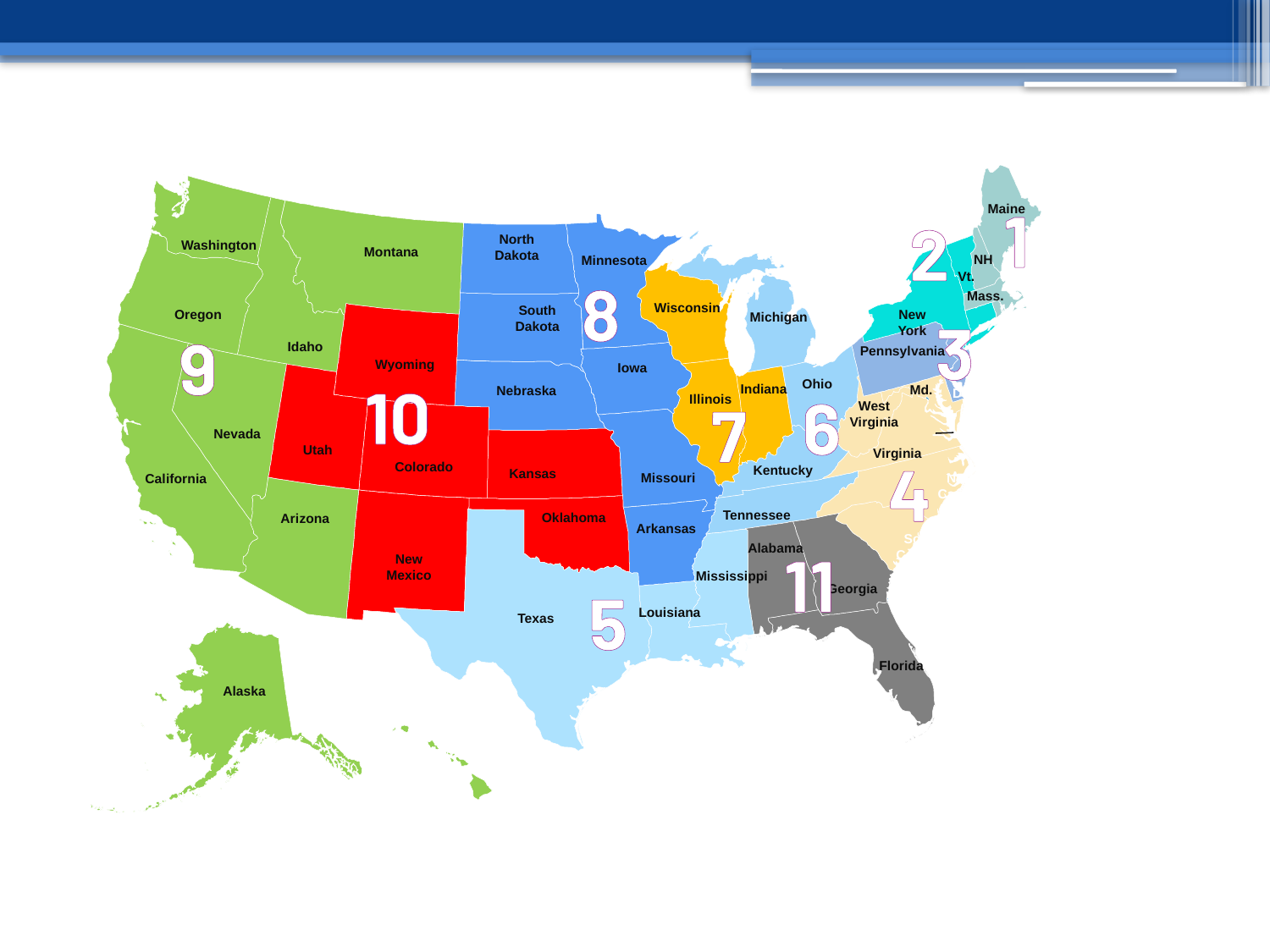

1
Maine
2
North
Dakota
Washington
Montana
NH
Minnesota
Vt.
8
Mass.
Wisconsin
South
Dakota
New York
Oregon
Michigan
3
RL
9
Conn.
Idaho
Pennsylvania
Wyoming
Iowa
New Jersey
10
Ohio
Indiana
Md.
Nebraska
6
Delaware
Illinois
7
West
Virginia
Nevada
Utah
Virginia
4
Colorado
Kentucky
Kansas
North
Carolina
Missouri
California
Tennessee
Oklahoma
Arizona
Arkansas
South
Carolina
Alabama
11
New
Mexico
Mississippi
5
Georgia
Louisiana
Texas
Florida
Alaska
Hawaii